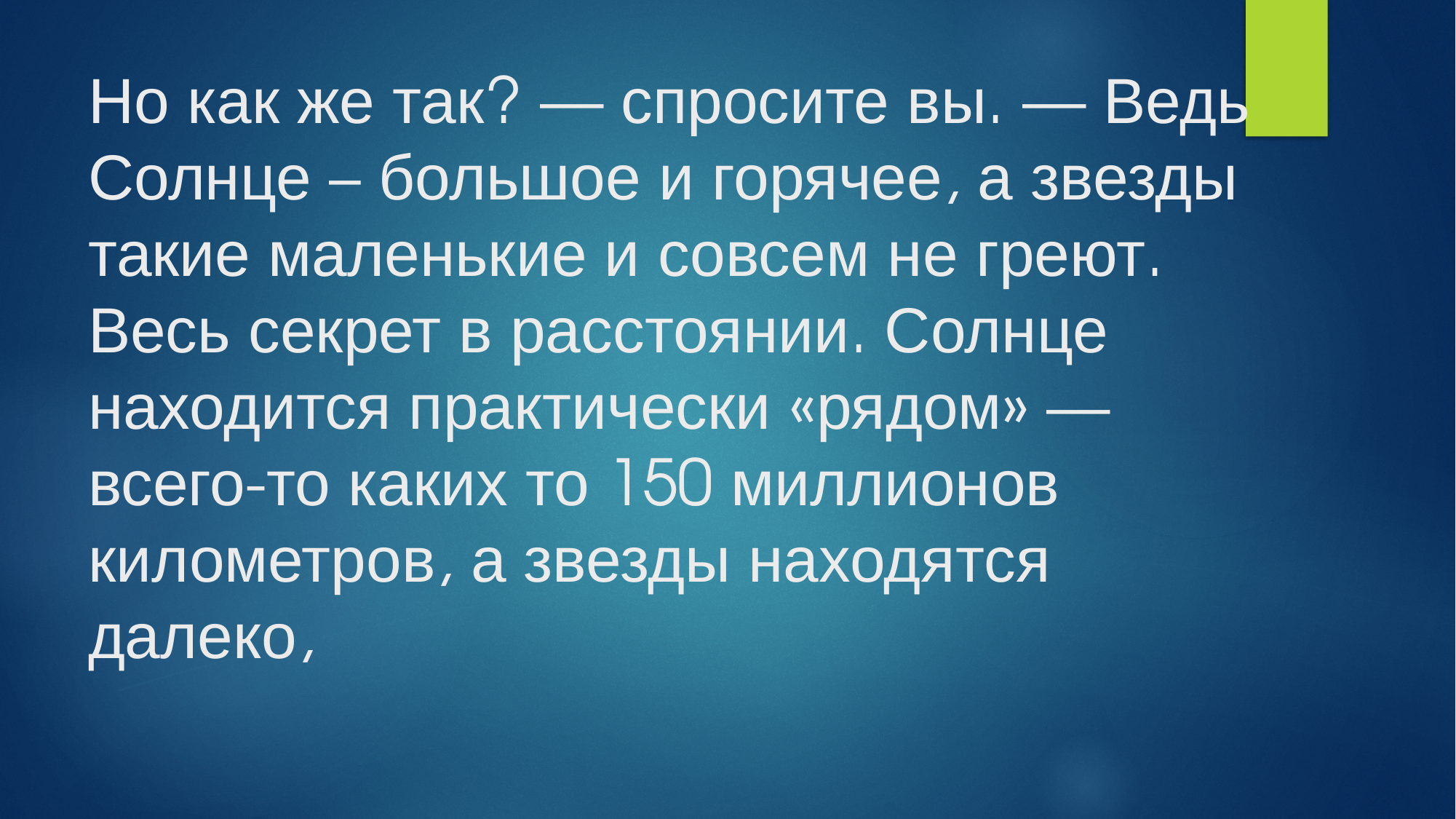

# Но как же так? — спросите вы. — Ведь Солнце – большое и горячее, а звезды такие маленькие и совсем не греют. Весь секрет в расстоянии. Солнце находится практически «рядом» — всего-то каких то 150 миллионов километров, а звезды находятся  далеко,